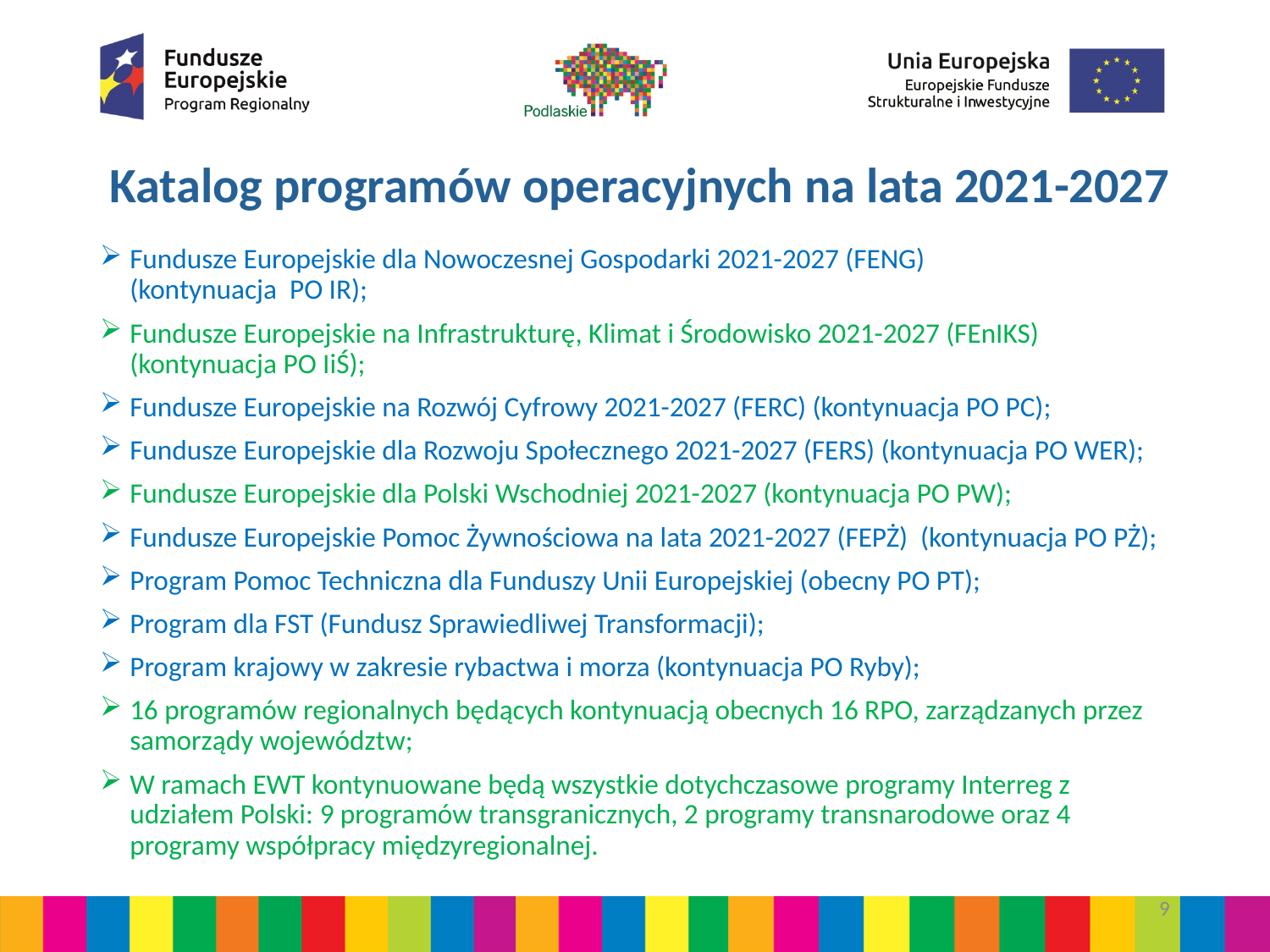

# Katalog programów operacyjnych na lata 2021-2027
Fundusze Europejskie dla Nowoczesnej Gospodarki 2021-2027 (FENG)
(kontynuacja  PO IR);
Fundusze Europejskie na Infrastrukturę, Klimat i Środowisko 2021-2027 (FEnIKS)
(kontynuacja PO IiŚ);
Fundusze Europejskie na Rozwój Cyfrowy 2021-2027 (FERC) (kontynuacja PO PC);
Fundusze Europejskie dla Rozwoju Społecznego 2021-2027 (FERS) (kontynuacja PO WER);
Fundusze Europejskie dla Polski Wschodniej 2021-2027 (kontynuacja PO PW);
Fundusze Europejskie Pomoc Żywnościowa na lata 2021-2027 (FEPŻ)  (kontynuacja PO PŻ);
Program Pomoc Techniczna dla Funduszy Unii Europejskiej (obecny PO PT);
Program dla FST (Fundusz Sprawiedliwej Transformacji);
Program krajowy w zakresie rybactwa i morza (kontynuacja PO Ryby);
16 programów regionalnych będących kontynuacją obecnych 16 RPO, zarządzanych przez samorządy województw;
W ramach EWT kontynuowane będą wszystkie dotychczasowe programy Interreg z udziałem Polski: 9 programów transgranicznych, 2 programy transnarodowe oraz 4 programy współpracy międzyregionalnej.

9